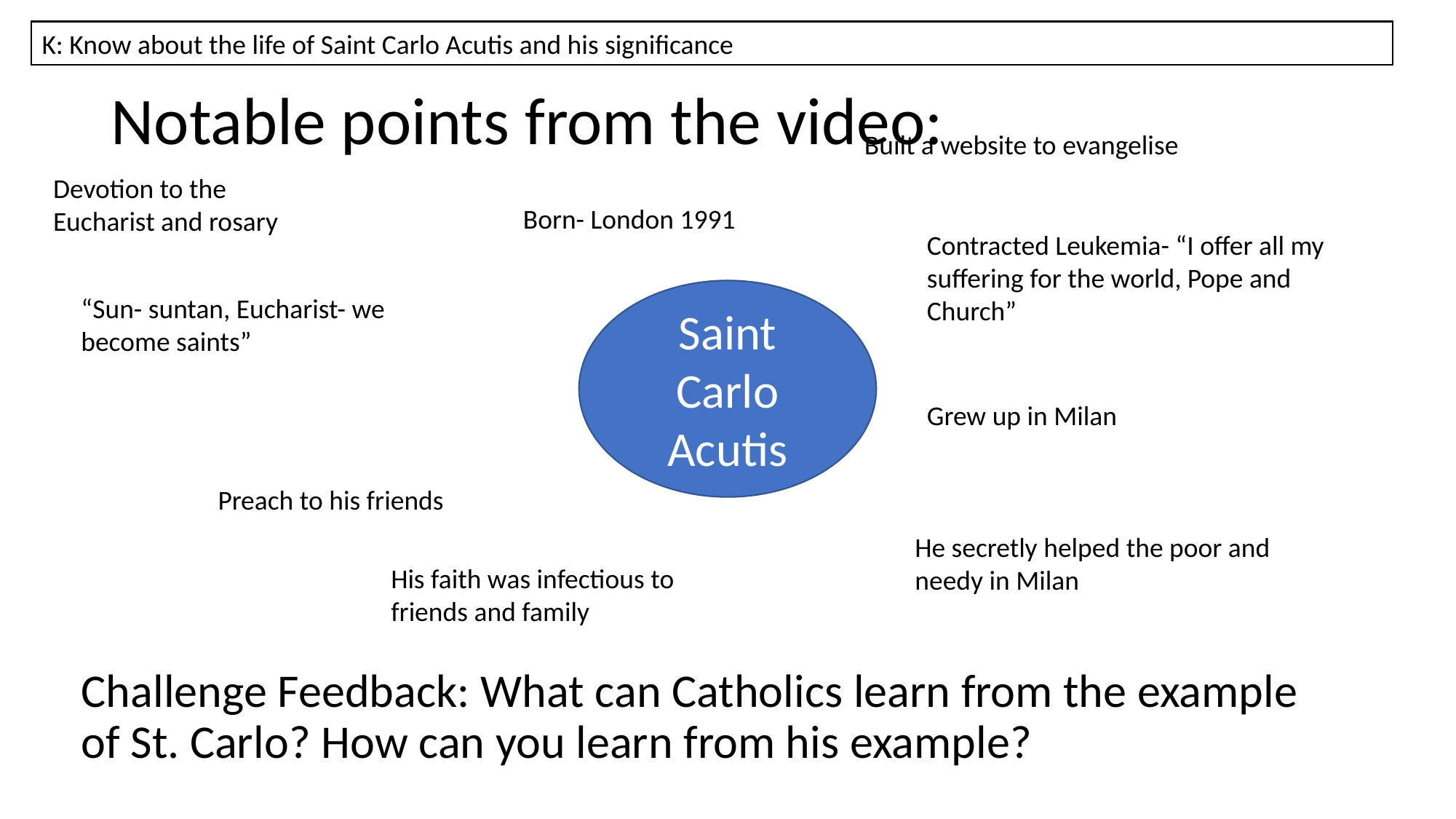

K: Know about the life of Saint Carlo Acutis and his significance
# Notable points from the video:
Built a website to evangelise
Devotion to the Eucharist and rosary
Born- London 1991
Contracted Leukemia- “I offer all my suffering for the world, Pope and Church”
Saint Carlo Acutis
“Sun- suntan, Eucharist- we become saints”
Grew up in Milan
Preach to his friends
He secretly helped the poor and needy in Milan
His faith was infectious to friends and family
Challenge Feedback: What can Catholics learn from the example of St. Carlo? How can you learn from his example?